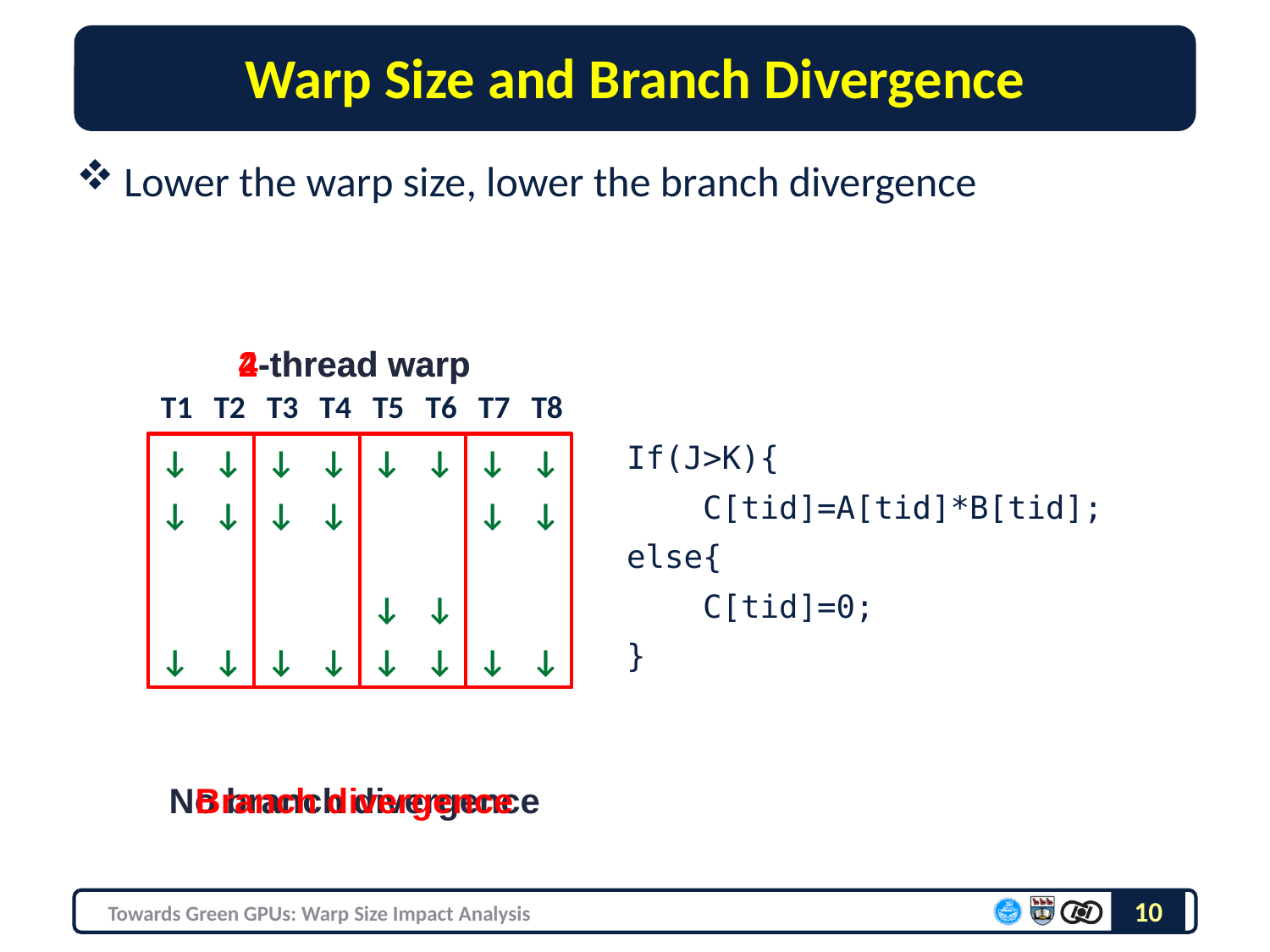

# Warp Size and Branch Divergence
Lower the warp size, lower the branch divergence
2-thread warp
4-thread warp
T1
T2
T3
T4
T5
T6
T7
T8

| If(J>K){ |
| --- |
| C[tid]=A[tid]\*B[tid]; |
| else{ |
| C[tid]=0; |
| } |
↓
↓
↓
↓
↓
↓
↓
↓
↓
↓
↓
↓
↓
↓
↓
↓
↓
↓
↓
↓
↓
↓
↓
↓
No branch divergence
Branch divergence
10
Towards Green GPUs: Warp Size Impact Analysis